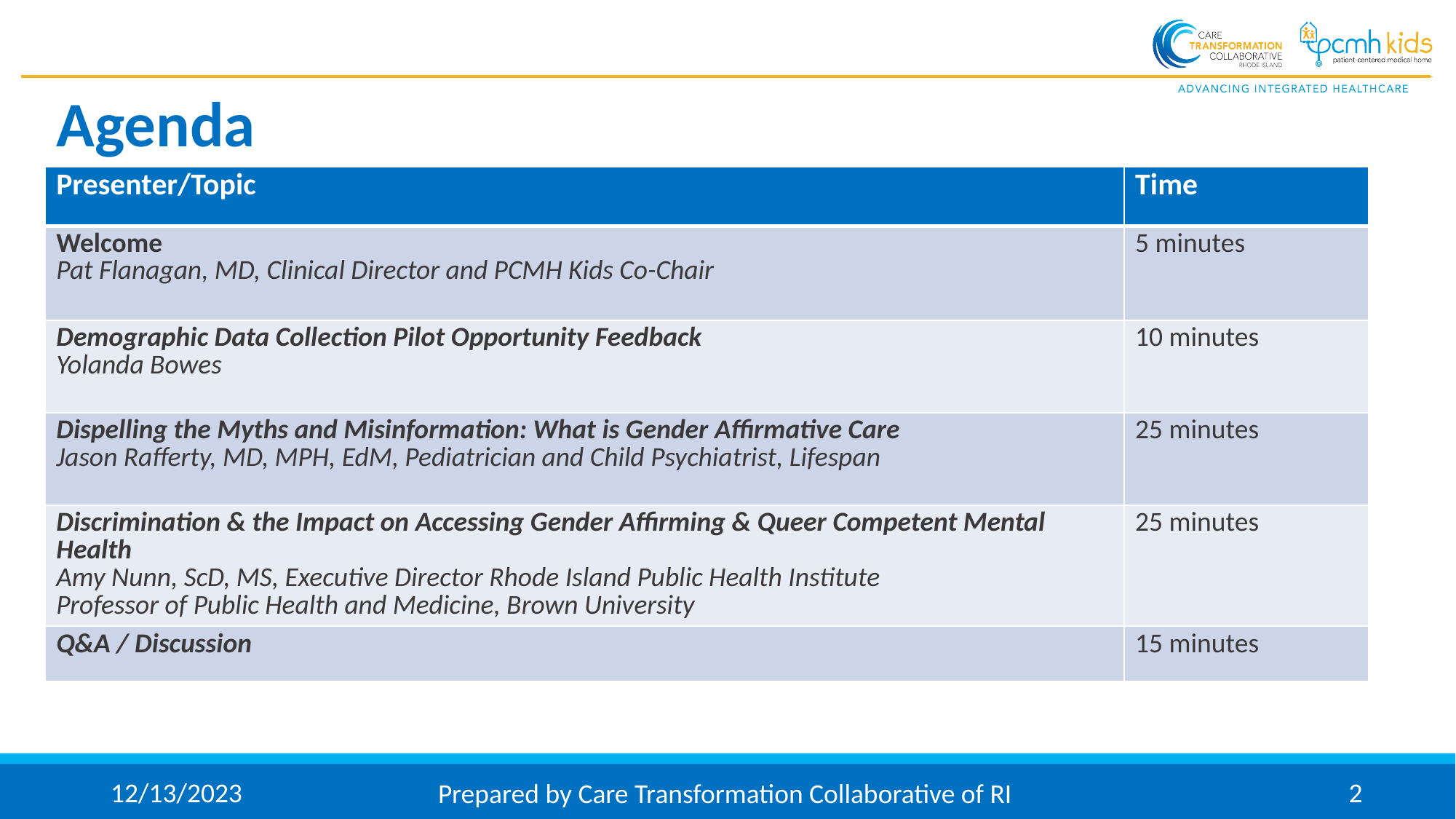

# Agenda
| Presenter/Topic | Time |
| --- | --- |
| Welcome Pat Flanagan, MD, Clinical Director and PCMH Kids Co-Chair | 5 minutes |
| Demographic Data Collection Pilot Opportunity Feedback Yolanda Bowes | 10 minutes |
| Dispelling the Myths and Misinformation: What is Gender Affirmative Care Jason Rafferty, MD, MPH, EdM, Pediatrician and Child Psychiatrist, Lifespan | 25 minutes |
| Discrimination & the Impact on Accessing Gender Affirming & Queer Competent Mental Health Amy Nunn, ScD, MS, Executive Director Rhode Island Public Health Institute Professor of Public Health and Medicine, Brown University | 25 minutes |
| Q&A / Discussion | 15 minutes |